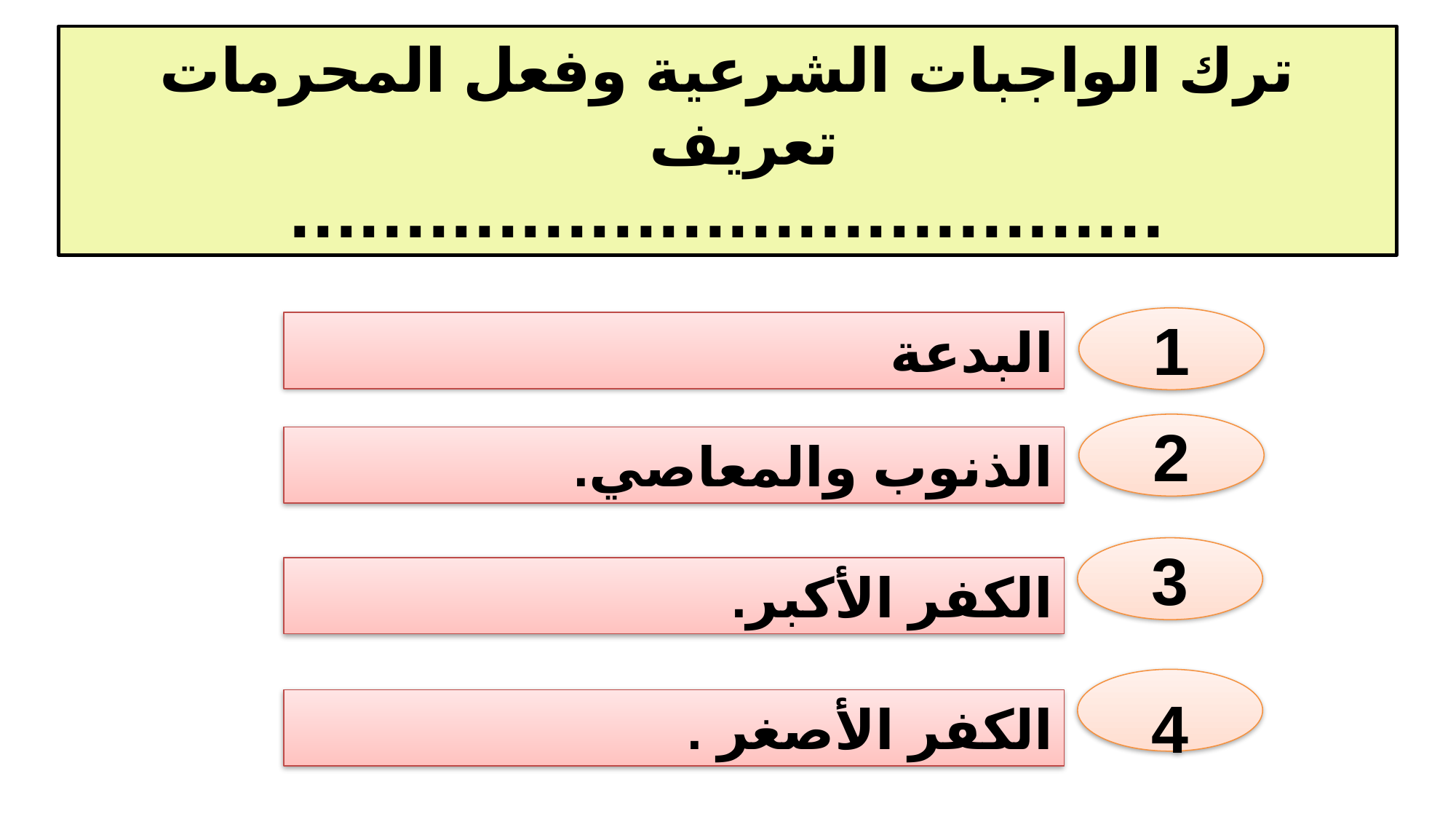

ترك الواجبات الشرعية وفعل المحرمات تعريف
......................................
1
البدعة
2
الذنوب والمعاصي.
3
الكفر الأكبر.
4
الكفر الأصغر .